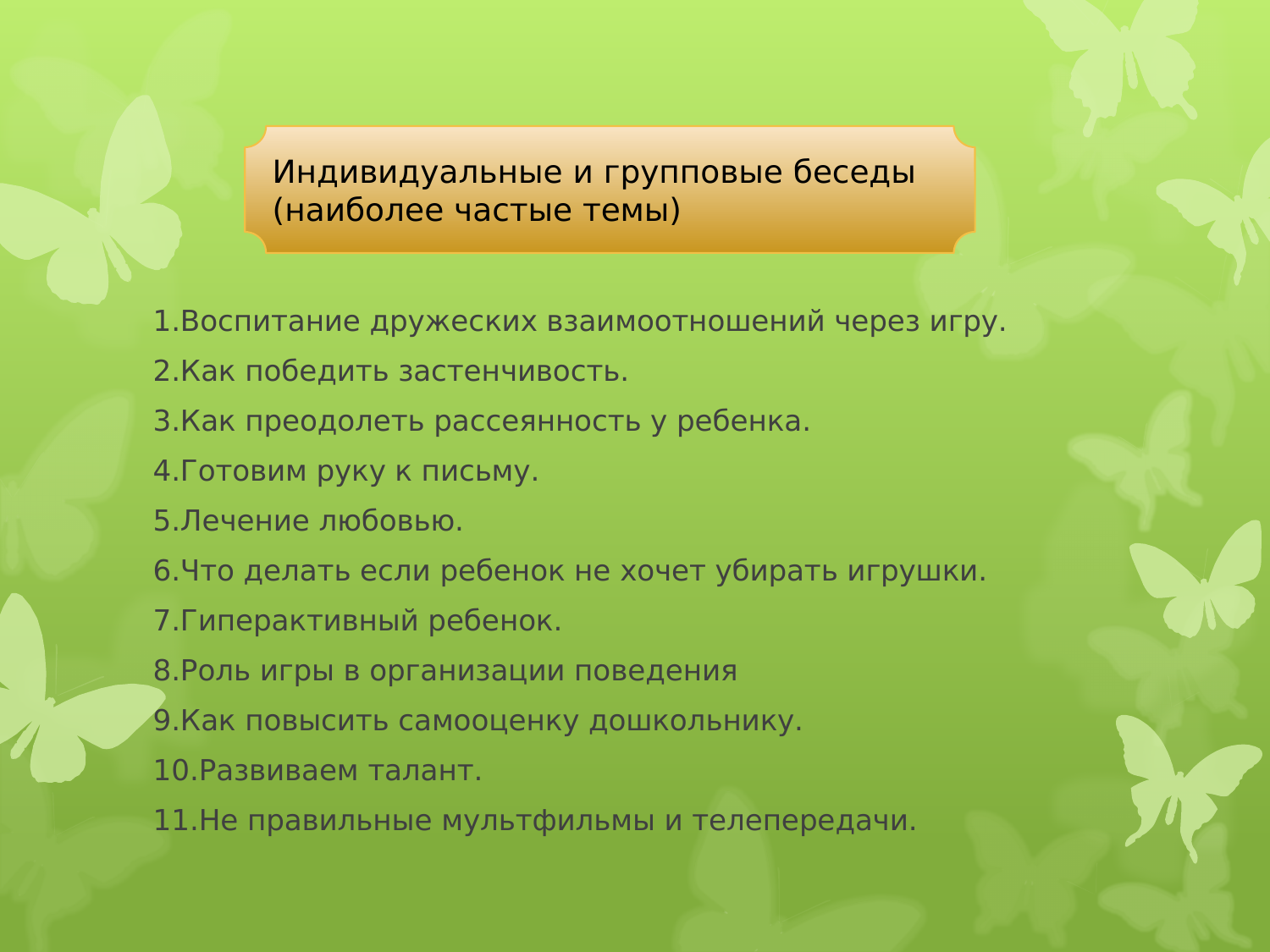

Индивидуальные и групповые беседы  (наиболее частые темы)
1.Воспитание дружеских взаимоотношений через игру.
2.Как победить застенчивость.
3.Как преодолеть рассеянность у ребенка.
4.Готовим руку к письму.
5.Лечение любовью.
6.Что делать если ребенок не хочет убирать игрушки.
7.Гиперактивный ребенок.
8.Роль игры в организации поведения
9.Как повысить самооценку дошкольнику.
10.Развиваем талант.
11.Не правильные мультфильмы и телепередачи.